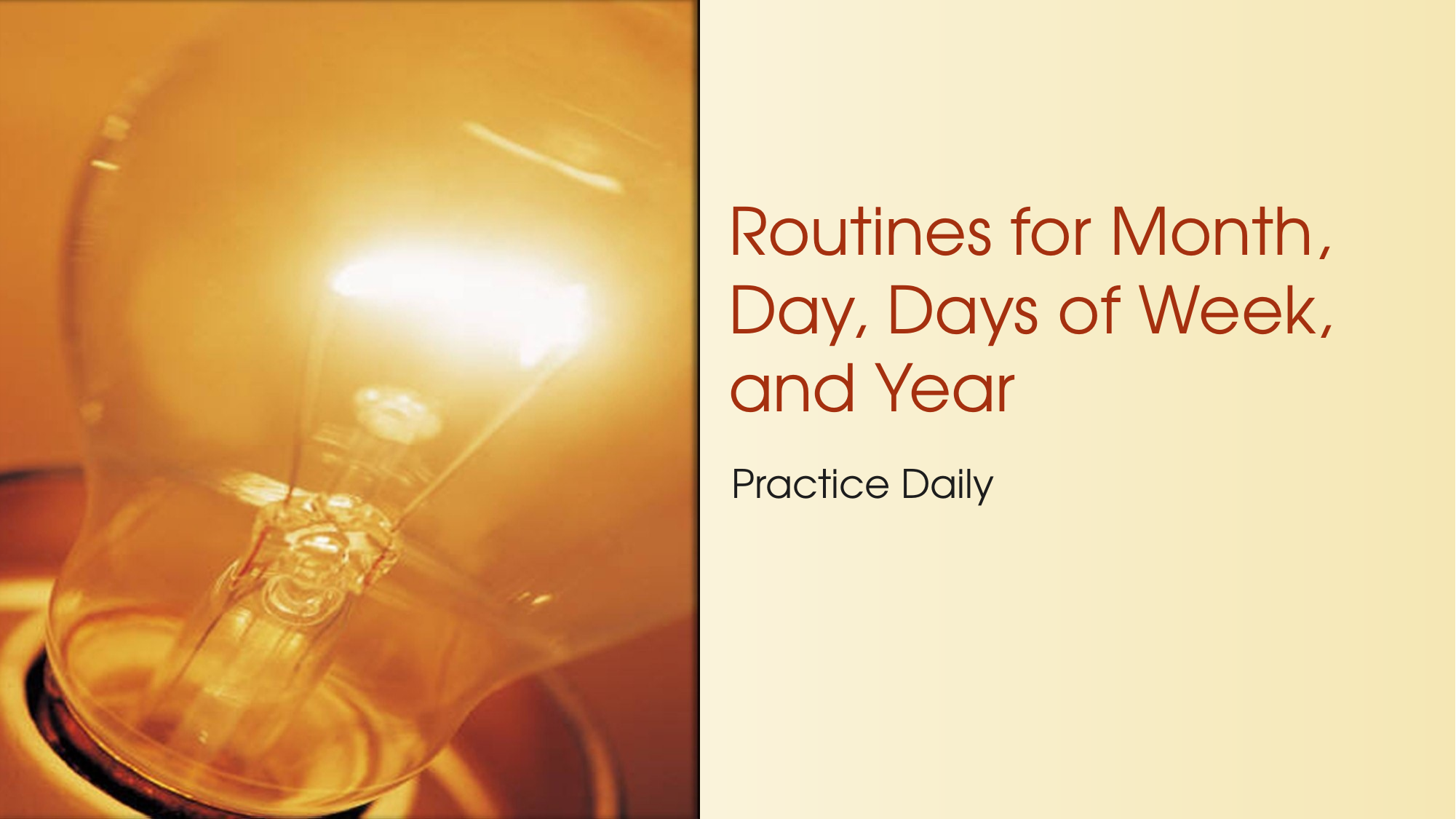

# Routines for Month, Day, Days of Week, and Year
Practice Daily